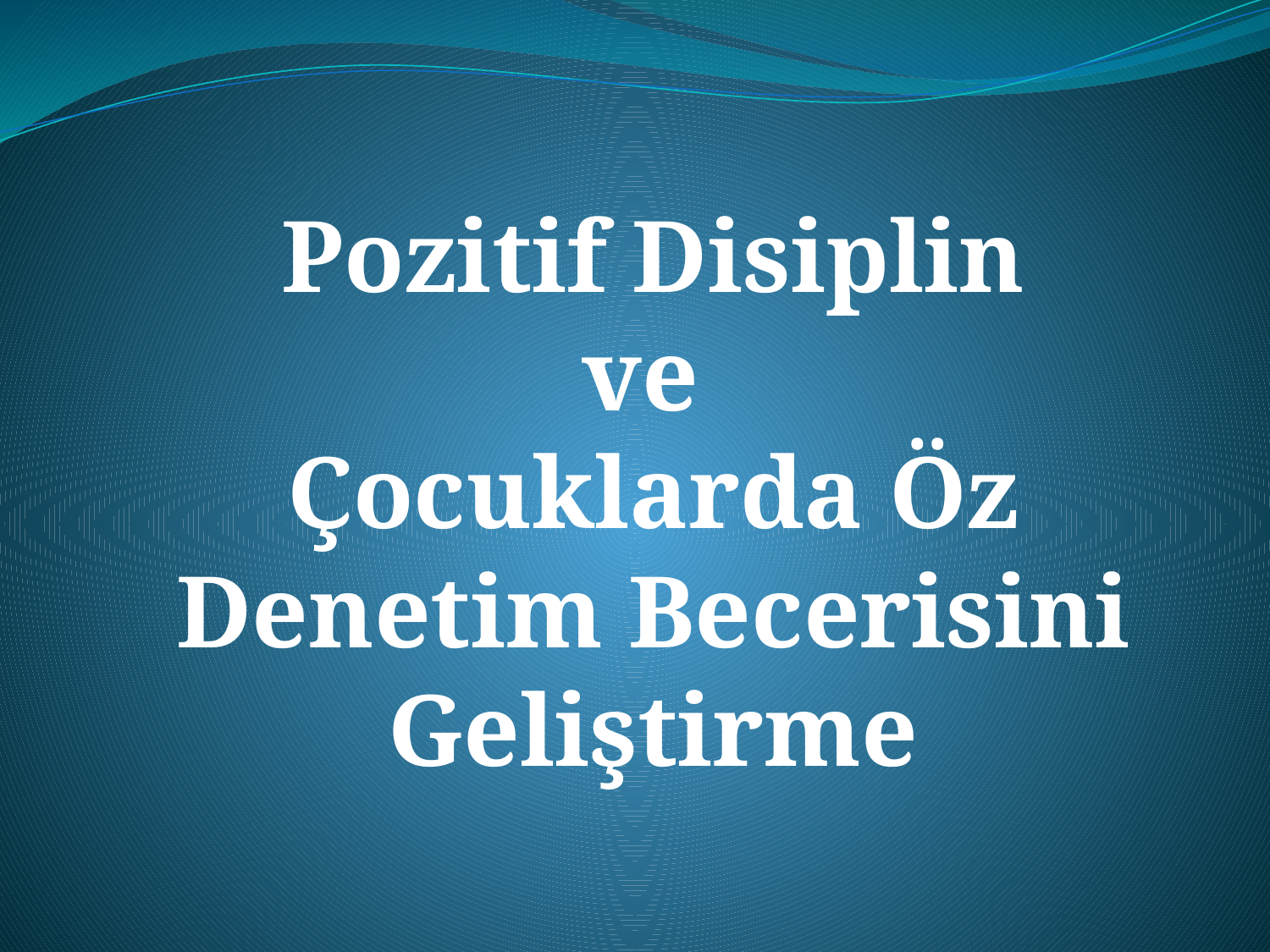

# Pozitif Disiplin ve Çocuklarda Öz Denetim Becerisini Geliştirme